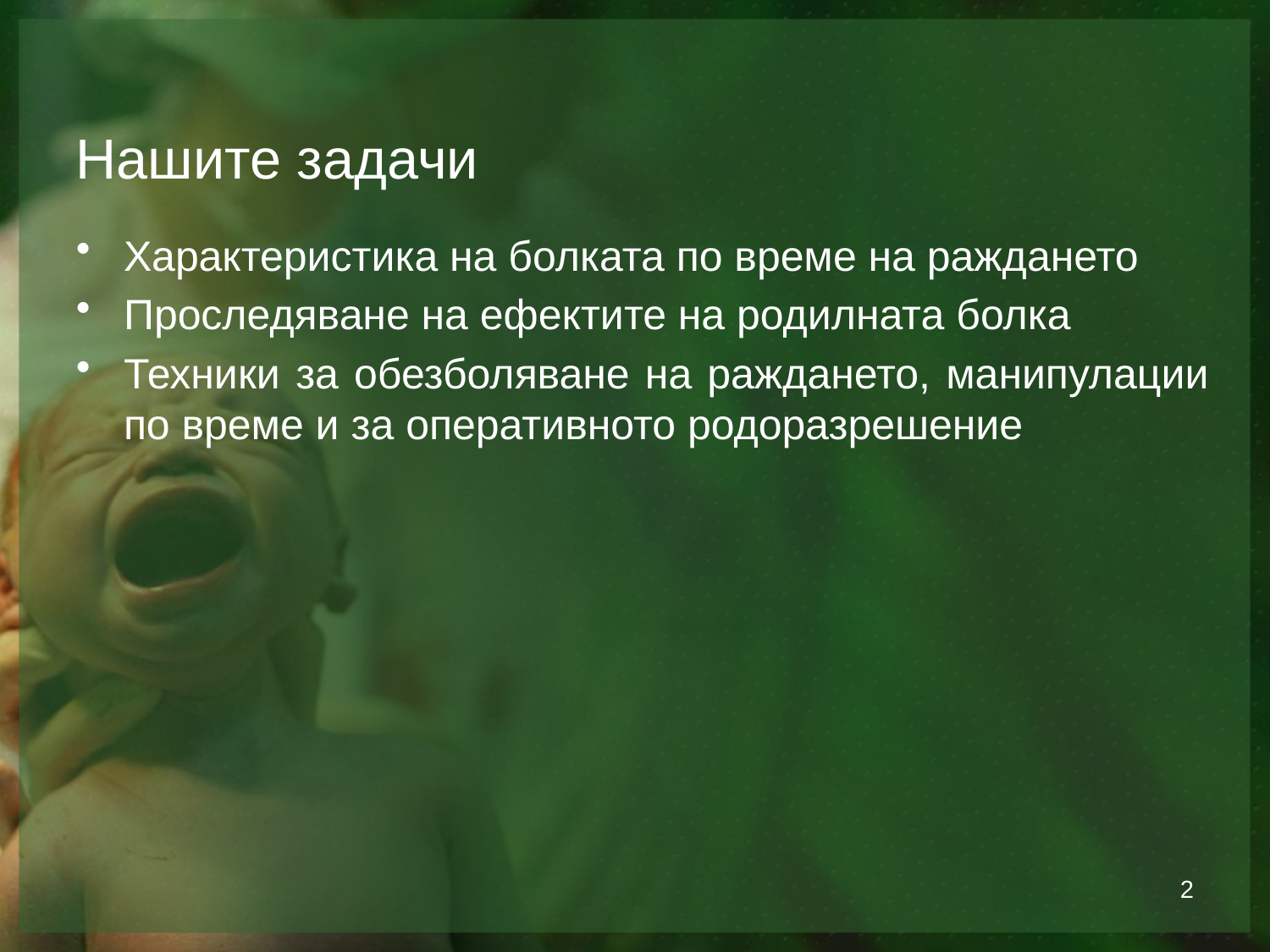

# Нашите задачи
Характеристика на болката по време на раждането
Проследяване на ефектите на родилната болка
Техники за обезболяване на раждането, манипулации по време и за оперативното родоразрешение

2